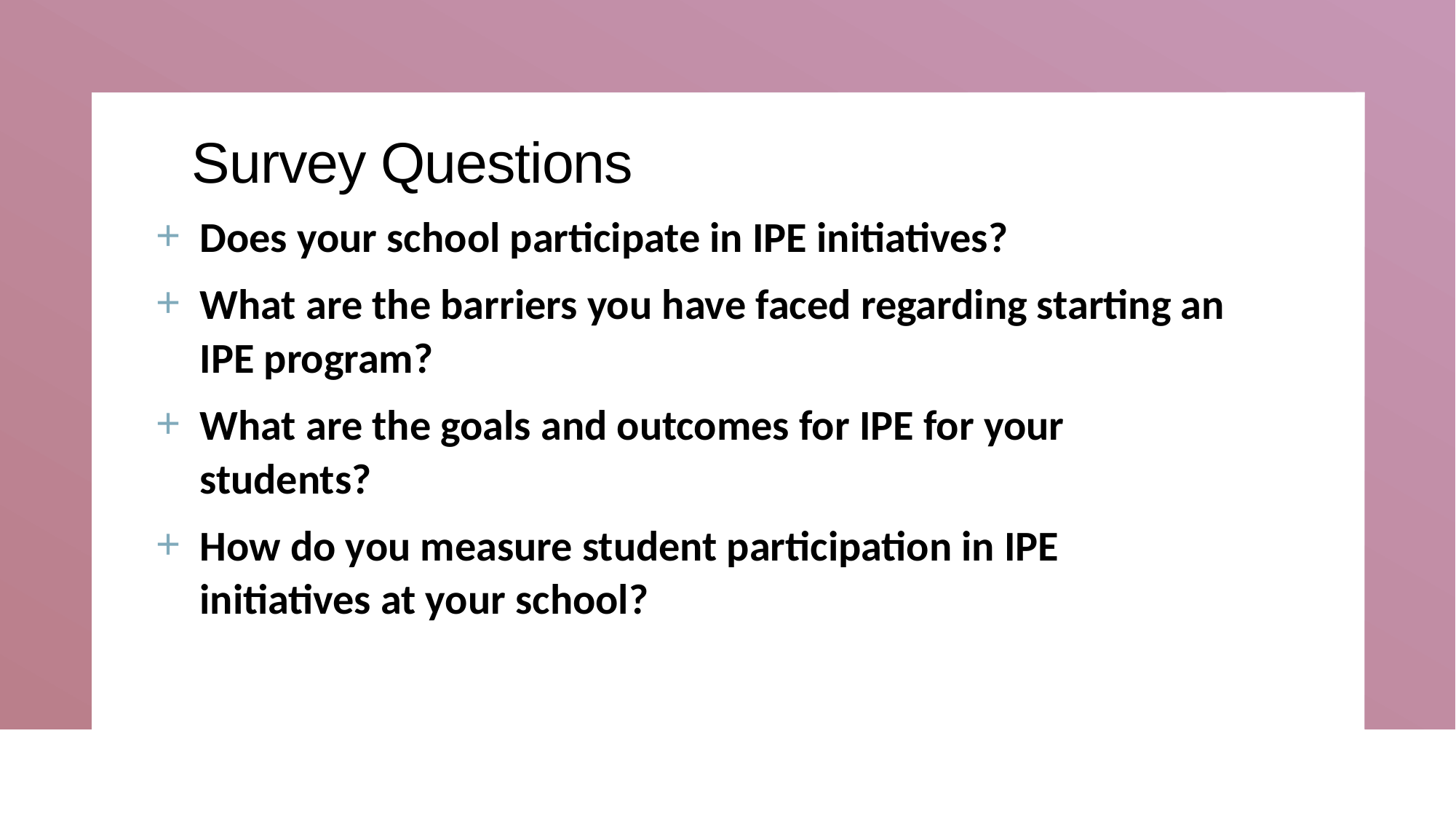

# Survey Questions
Does your school participate in IPE initiatives?
What are the barriers you have faced regarding starting an IPE program?
What are the goals and outcomes for IPE for your students?
How do you measure student participation in IPE initiatives at your school?